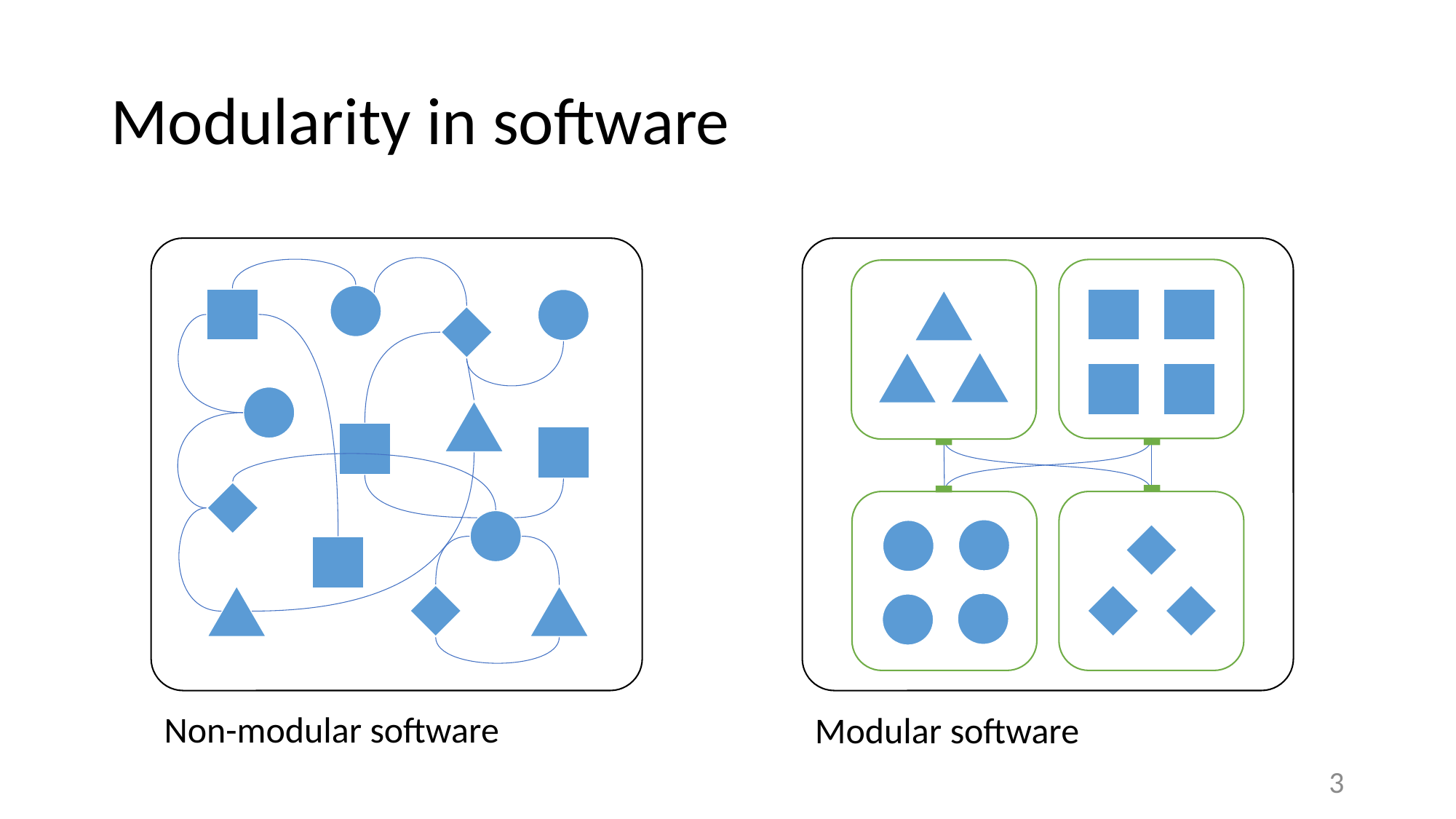

# Modularity in software

Modular software

Non-modular software
3